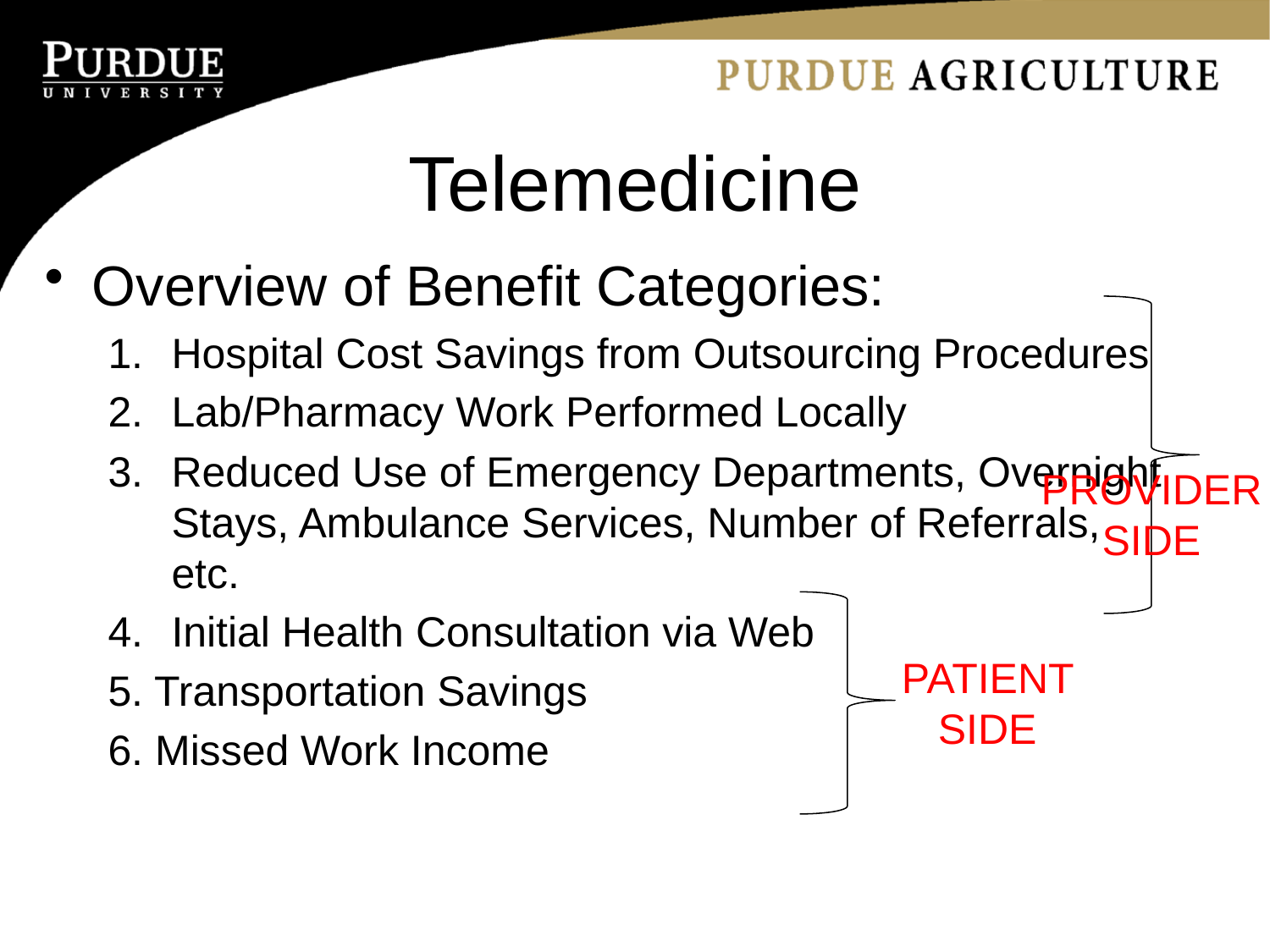

# Telemedicine
Overview of Benefit Categories:
Hospital Cost Savings from Outsourcing Procedures
Lab/Pharmacy Work Performed Locally
Reduced Use of Emergency Departments, Overnight Stays, Ambulance Services, Number of Referrals, etc.
Initial Health Consultation via Web
5. Transportation Savings
6. Missed Work Income

PROVIDER
SIDE

PATIENT SIDE